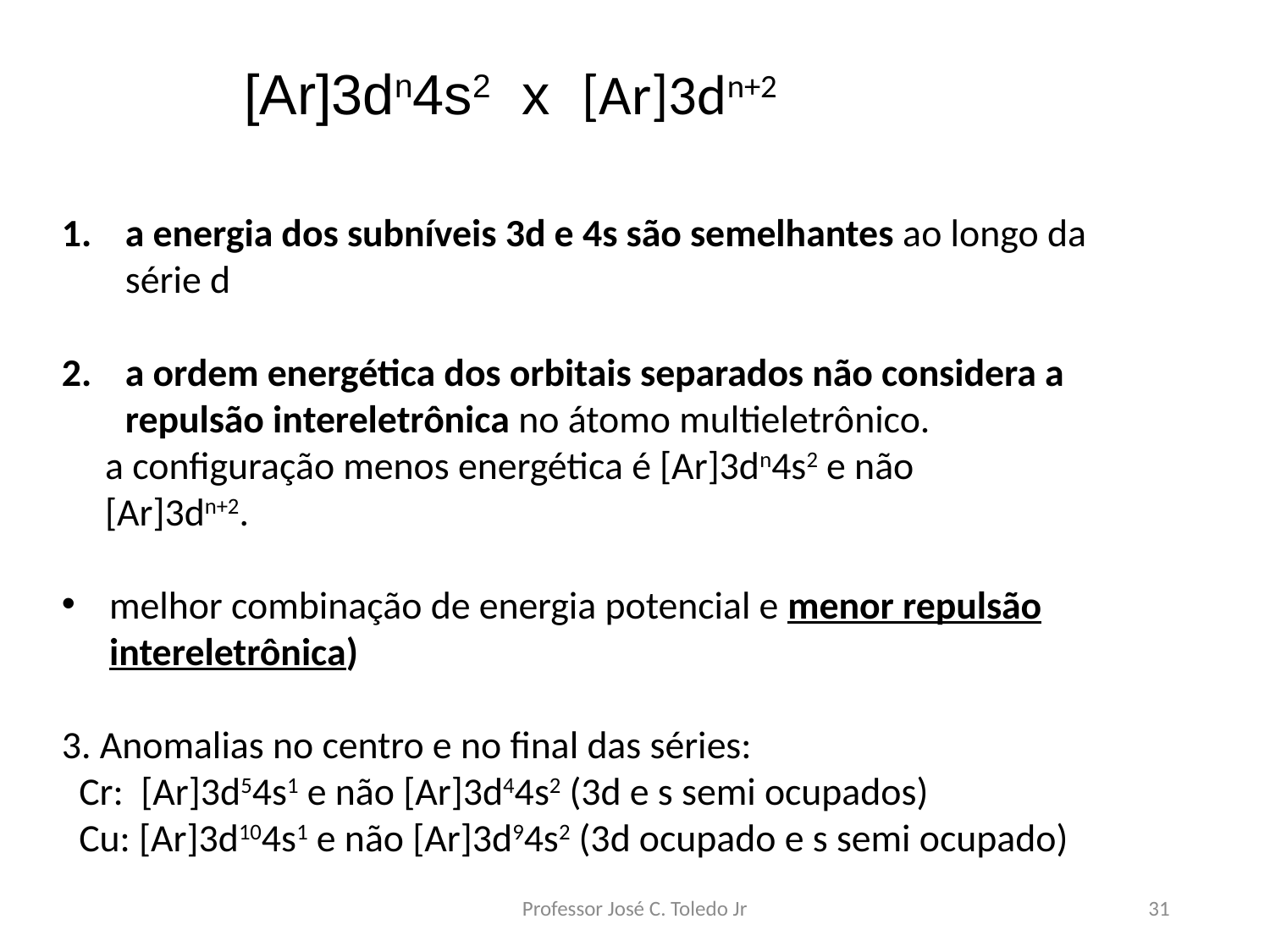

[Ar]3dn4s2  x  [Ar]3dn+2
a energia dos subníveis 3d e 4s são semelhantes ao longo da série d

a ordem energética dos orbitais separados não considera a repulsão intereletrônica no átomo multieletrônico.
     a configuração menos energética é [Ar]3dn4s2 e não
     [Ar]3dn+2.

melhor combinação de energia potencial e menor repulsão intereletrônica)

3. Anomalias no centro e no final das séries:
  Cr:  [Ar]3d54s1 e não [Ar]3d44s2 (3d e s semi ocupados)
  Cu: [Ar]3d104s1 e não [Ar]3d94s2 (3d ocupado e s semi ocupado)

Professor José C. Toledo Jr
31